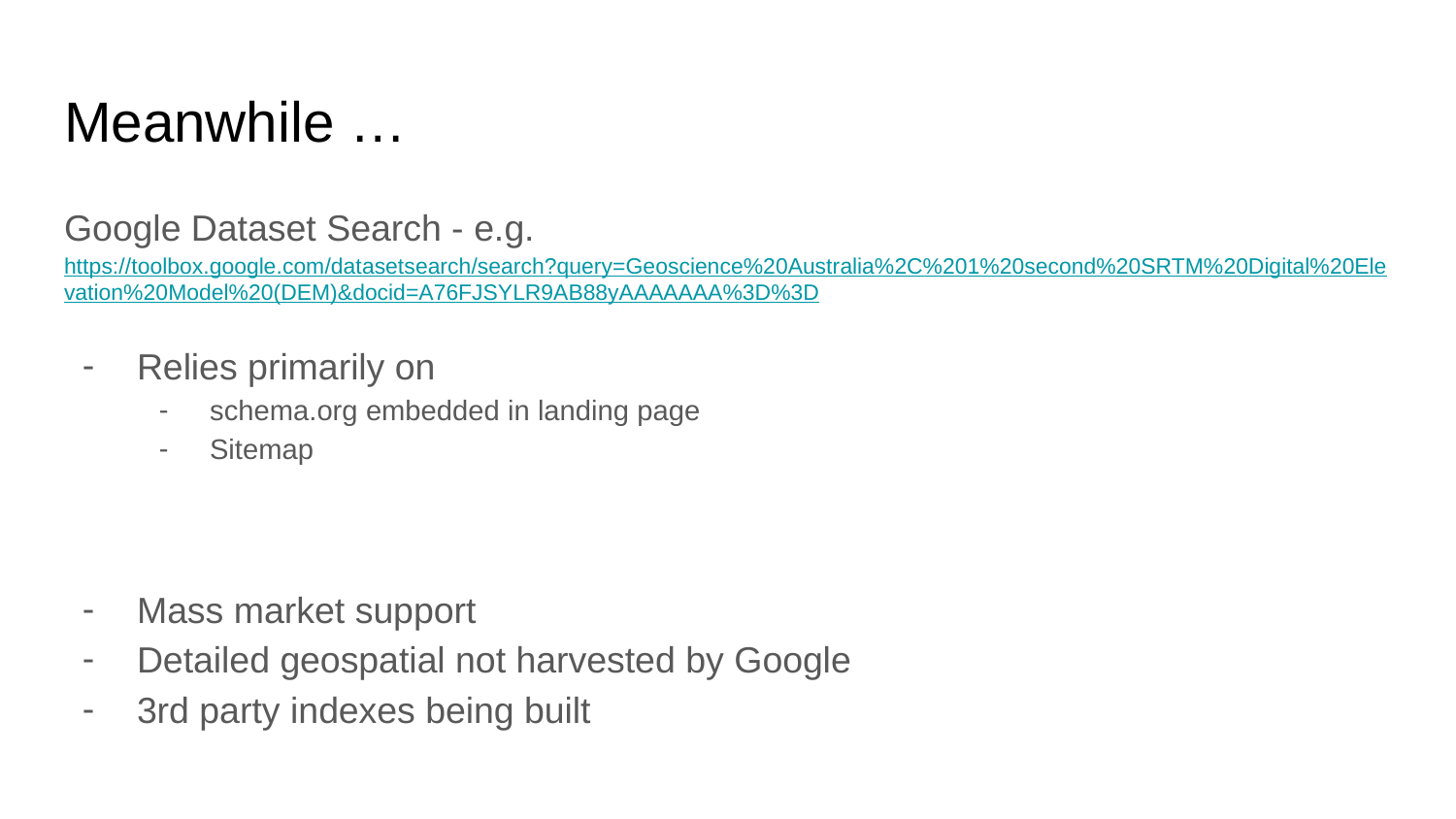

# Meanwhile …
Google Dataset Search - e.g. https://toolbox.google.com/datasetsearch/search?query=Geoscience%20Australia%2C%201%20second%20SRTM%20Digital%20Elevation%20Model%20(DEM)&docid=A76FJSYLR9AB88yAAAAAAA%3D%3D
Relies primarily on
schema.org embedded in landing page
Sitemap

Mass market support
Detailed geospatial not harvested by Google
3rd party indexes being built